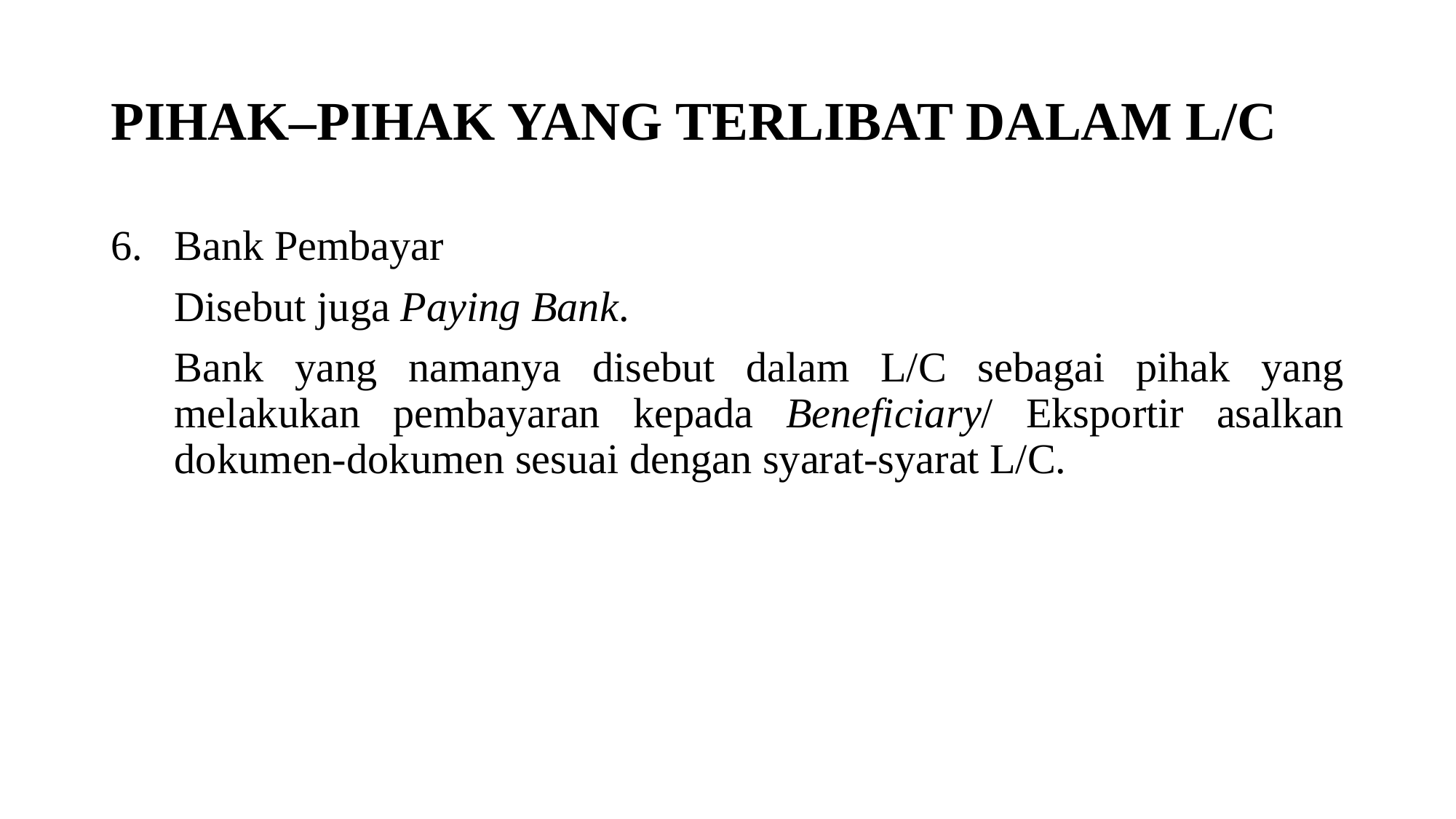

# PIHAK–PIHAK YANG TERLIBAT DALAM L/C
6.	Bank Pembayar
Disebut juga Paying Bank.
Bank yang namanya disebut dalam L/C sebagai pihak yang melakukan pembayaran kepada Beneficiary/ Eksportir asalkan dokumen-dokumen sesuai dengan syarat-syarat L/C.